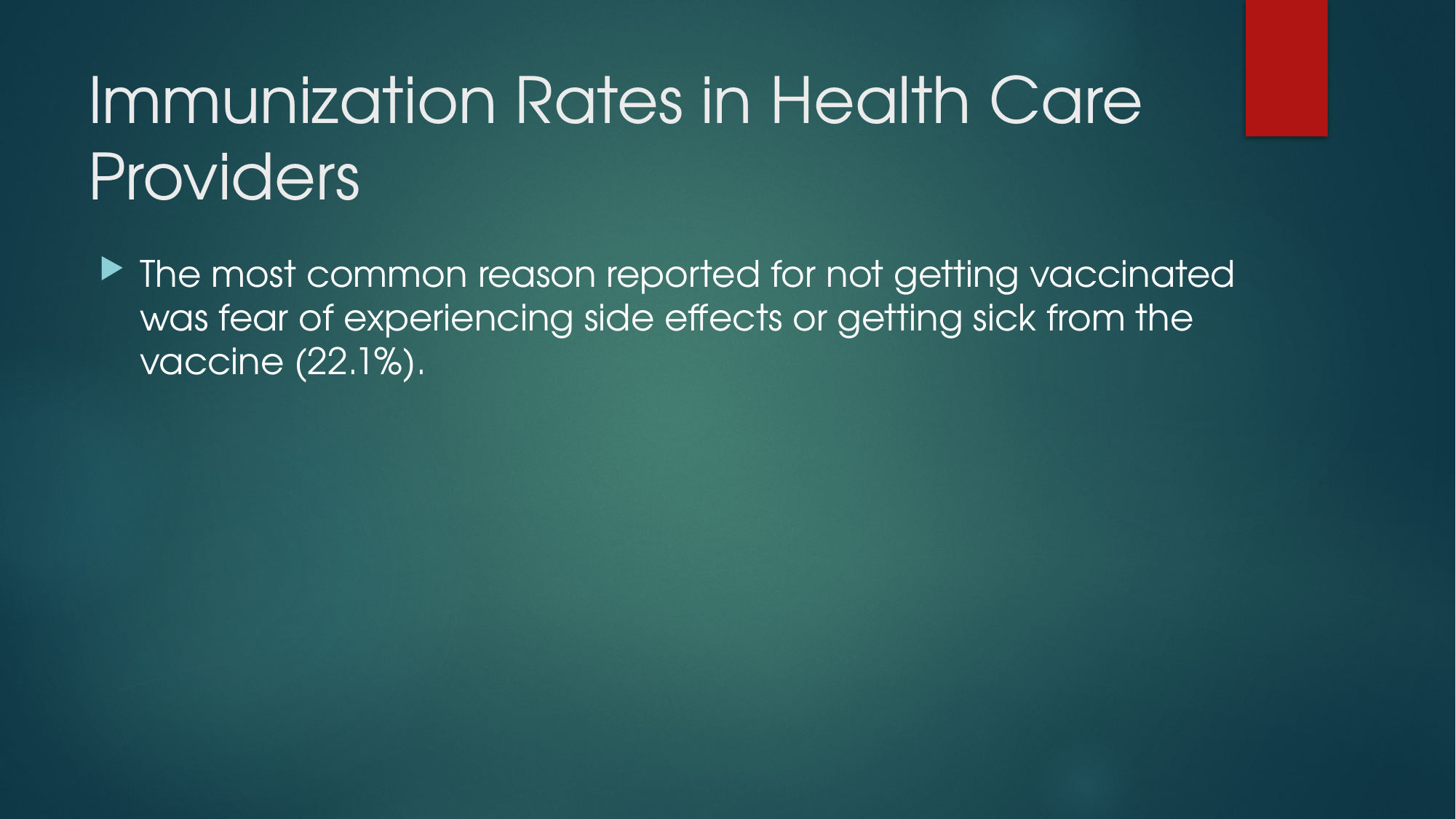

# Immunization Rates in Health Care Providers
The most common reason reported for not getting vaccinated was fear of experiencing side effects or getting sick from the vaccine (22.1%).